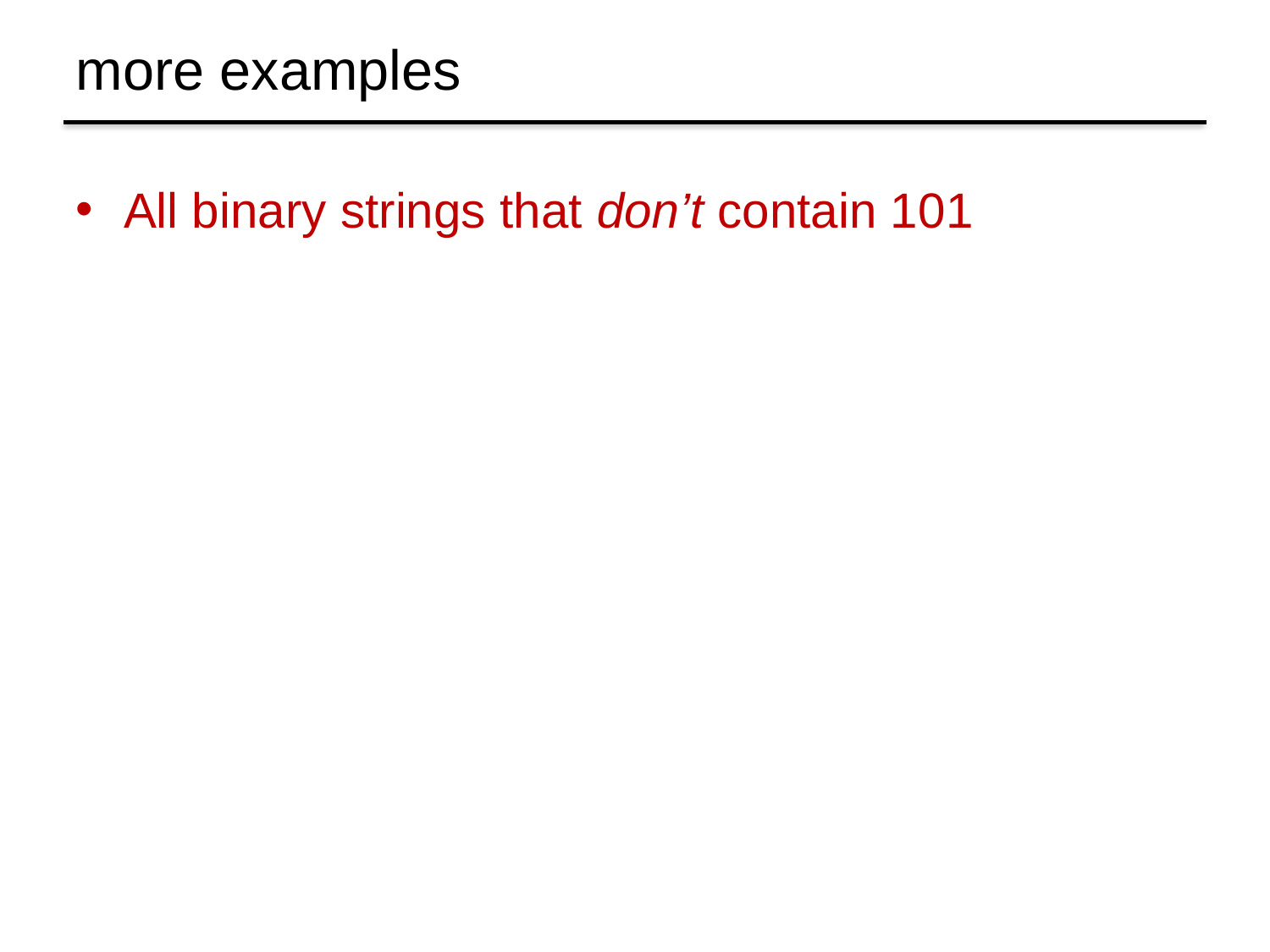

# more examples
All binary strings that don’t contain 101